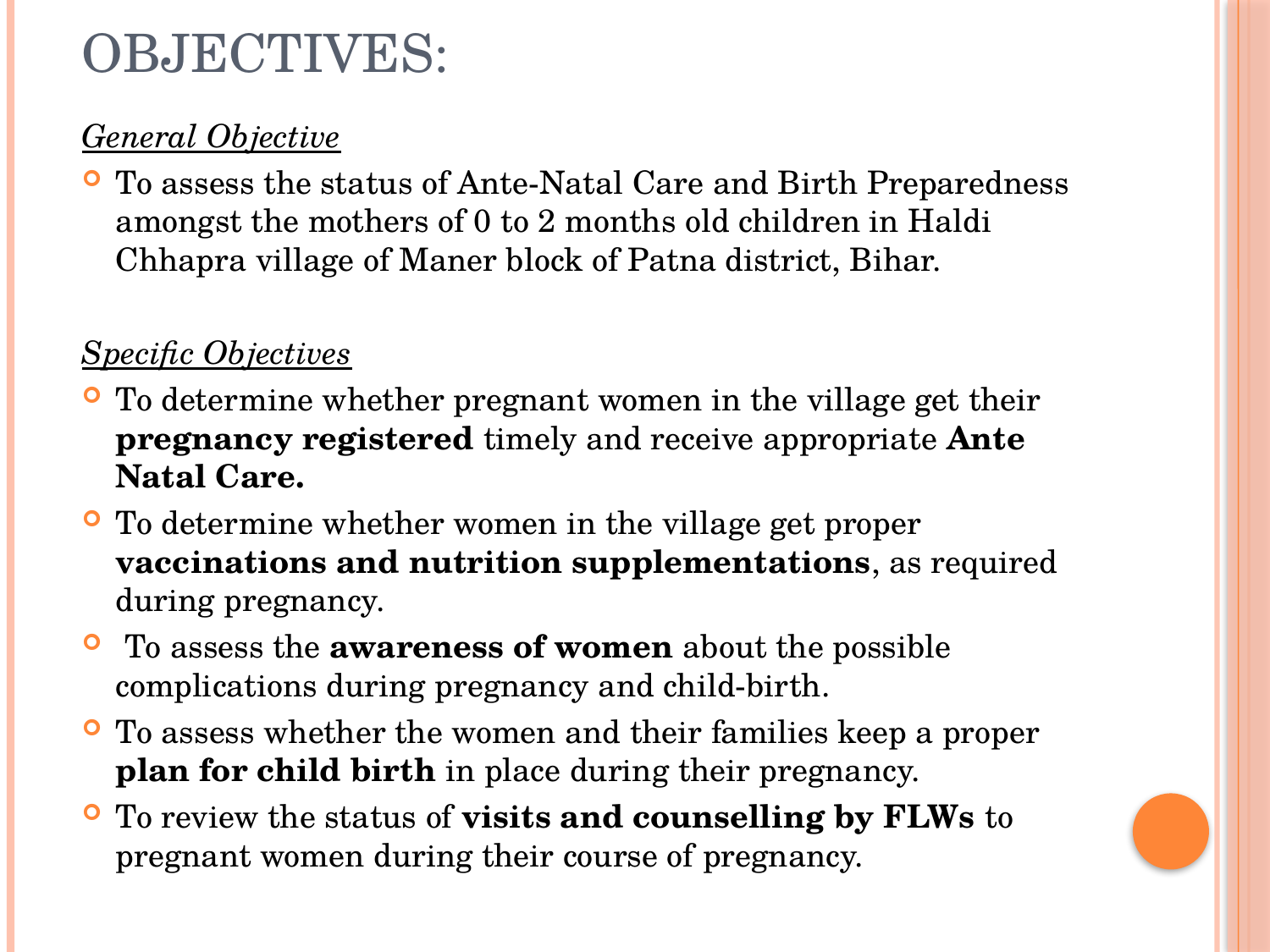

# Objectives:
General Objective
To assess the status of Ante-Natal Care and Birth Preparedness amongst the mothers of 0 to 2 months old children in Haldi Chhapra village of Maner block of Patna district, Bihar.

Specific Objectives
To determine whether pregnant women in the village get their pregnancy registered timely and receive appropriate Ante Natal Care.
To determine whether women in the village get proper vaccinations and nutrition supplementations, as required during pregnancy.
 To assess the awareness of women about the possible complications during pregnancy and child-birth.
To assess whether the women and their families keep a proper plan for child birth in place during their pregnancy.
To review the status of visits and counselling by FLWs to pregnant women during their course of pregnancy.